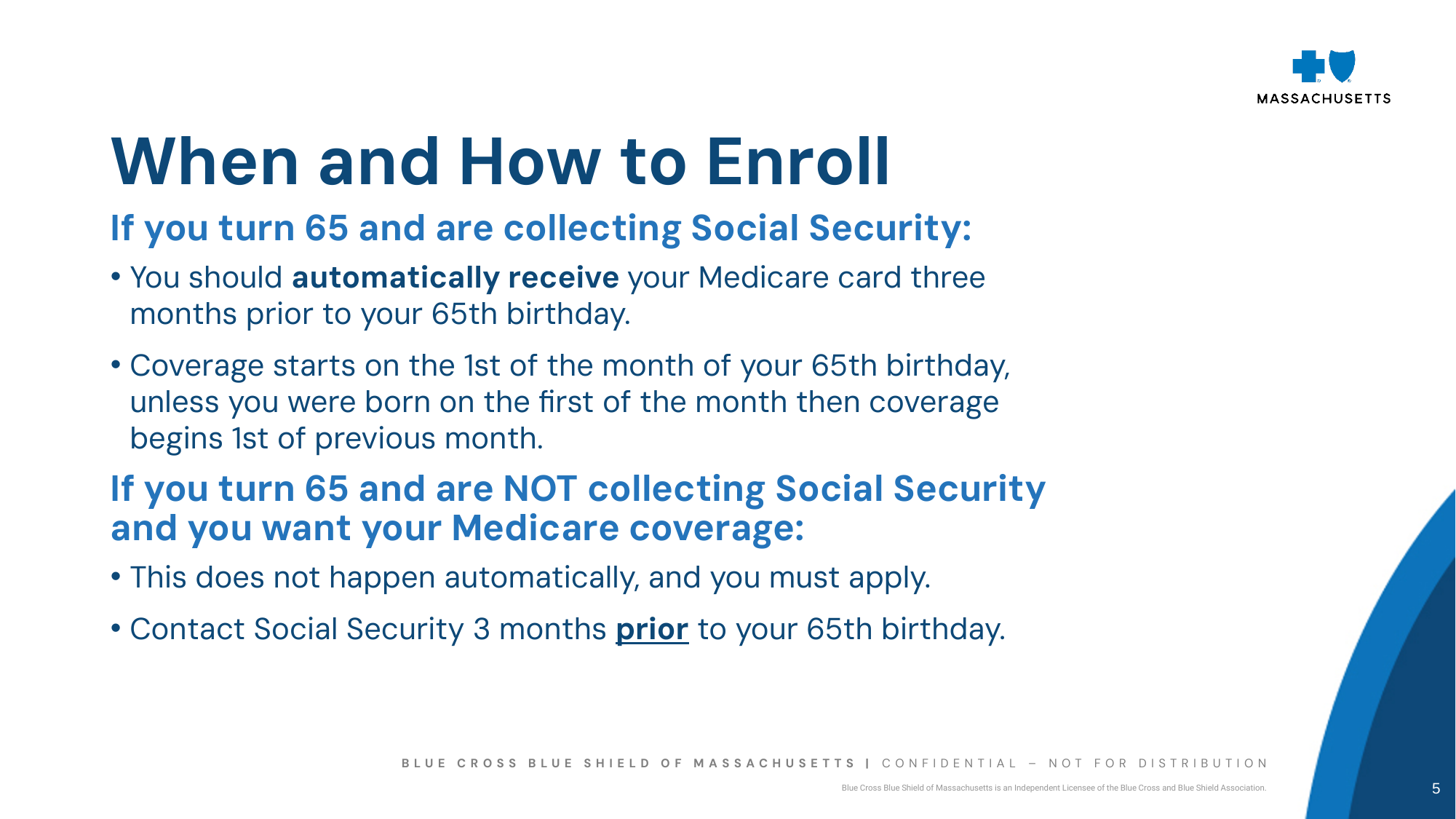

# When and How to Enroll
If you turn 65 and are collecting Social Security:
You should automatically receive your Medicare card three months prior to your 65th birthday.
Coverage starts on the 1st of the month of your 65th birthday, unless you were born on the first of the month then coverage begins 1st of previous month.
If you turn 65 and are NOT collecting Social Security
and you want your Medicare coverage:
This does not happen automatically, and you must apply.
Contact Social Security 3 months prior to your 65th birthday.

5